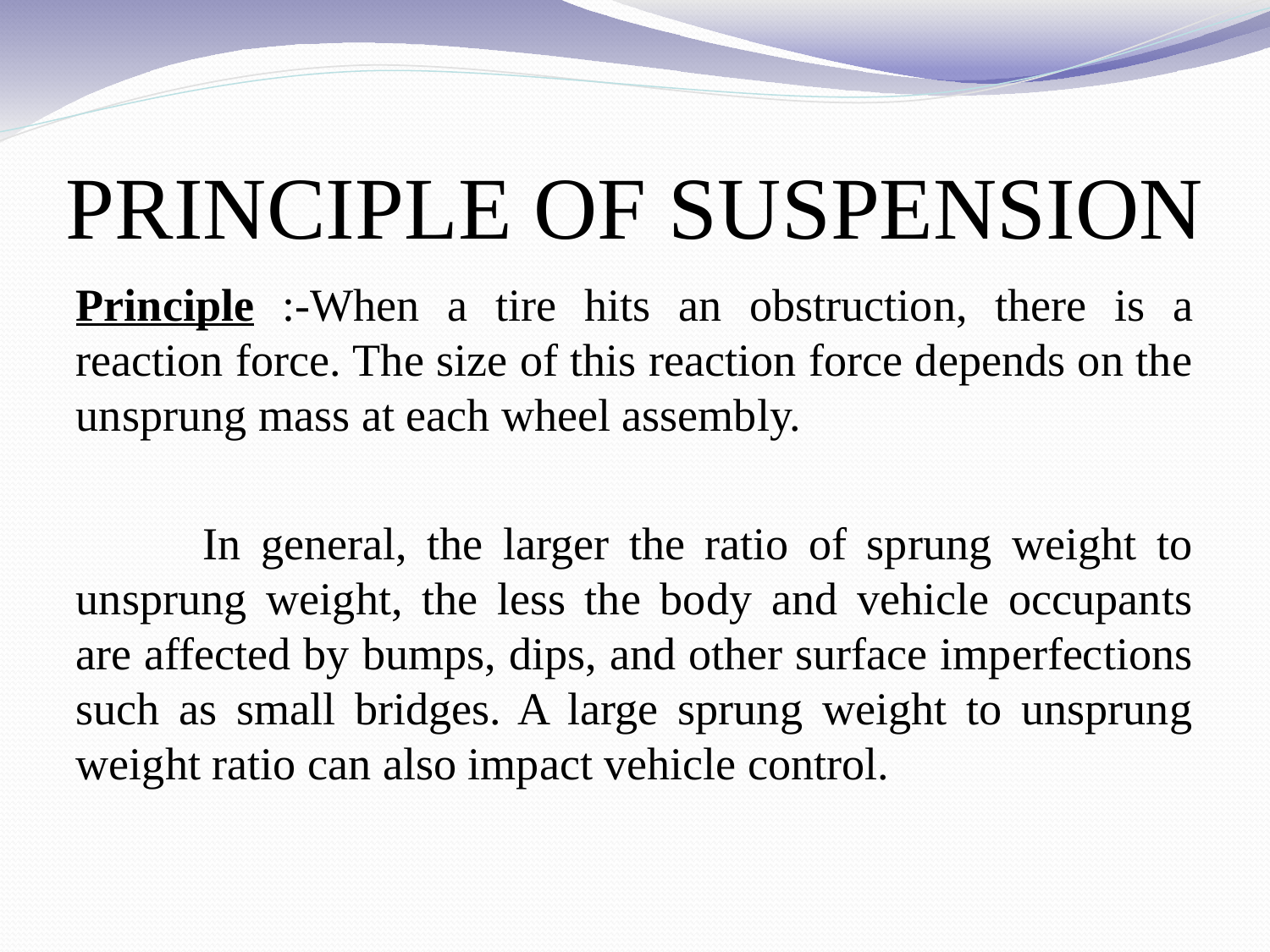

# PRINCIPLE OF SUSPENSION
Principle :-When a tire hits an obstruction, there is a reaction force. The size of this reaction force depends on the unsprung mass at each wheel assembly.

	In general, the larger the ratio of sprung weight to unsprung weight, the less the body and vehicle occupants are affected by bumps, dips, and other surface imperfections such as small bridges. A large sprung weight to unsprung weight ratio can also impact vehicle control.